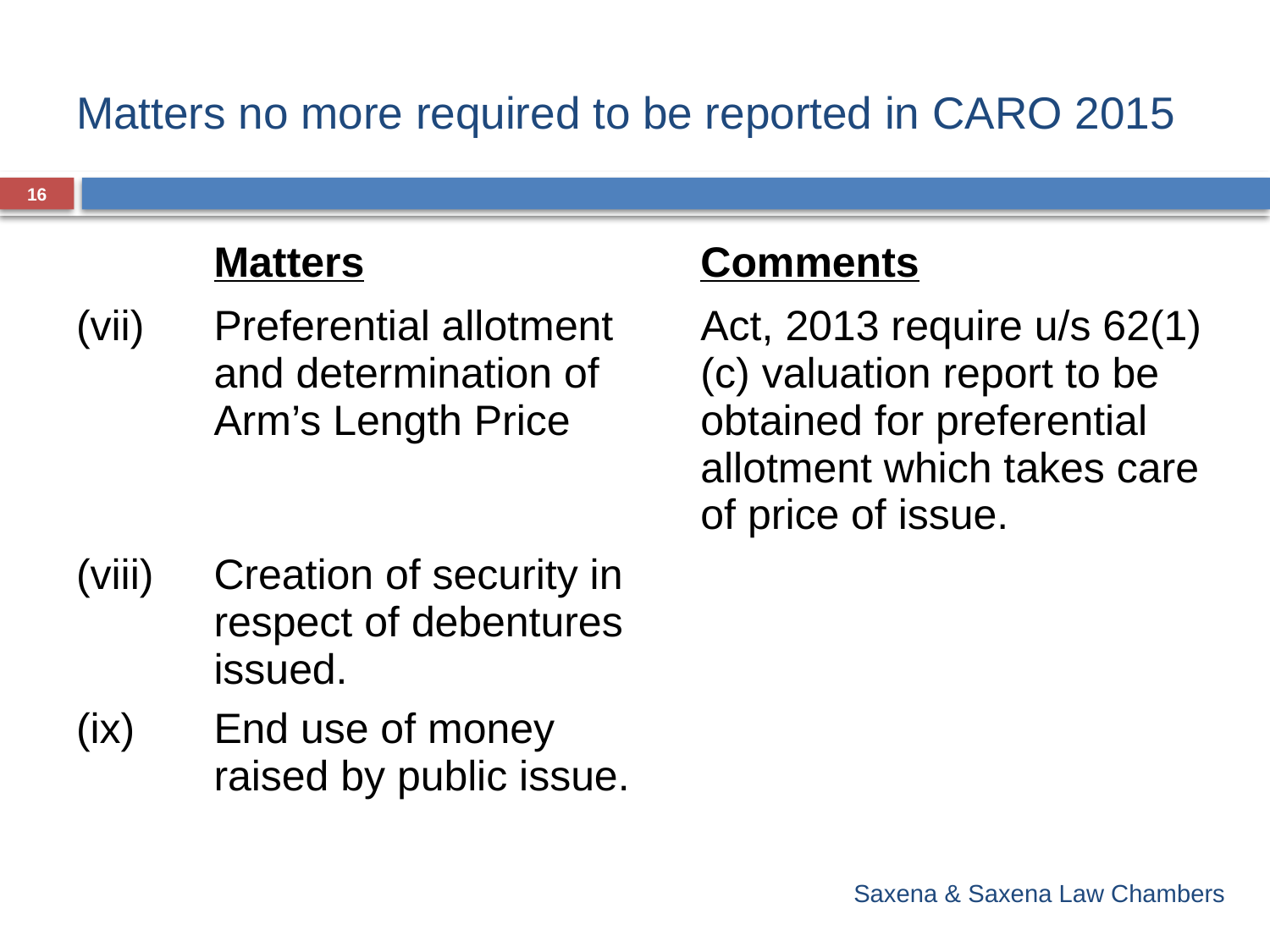

# Matters no more required to be reported in CARO 2015
16

|  | Matters | Comments |
| --- | --- | --- |
| (vii) | Preferential allotment and determination of Arm’s Length Price | Act, 2013 require u/s 62(1)(c) valuation report to be obtained for preferential allotment which takes care of price of issue. |
| (viii) | Creation of security in respect of debentures issued. |  |
| (ix) | End use of money raised by public issue. |  |
Saxena & Saxena Law Chambers